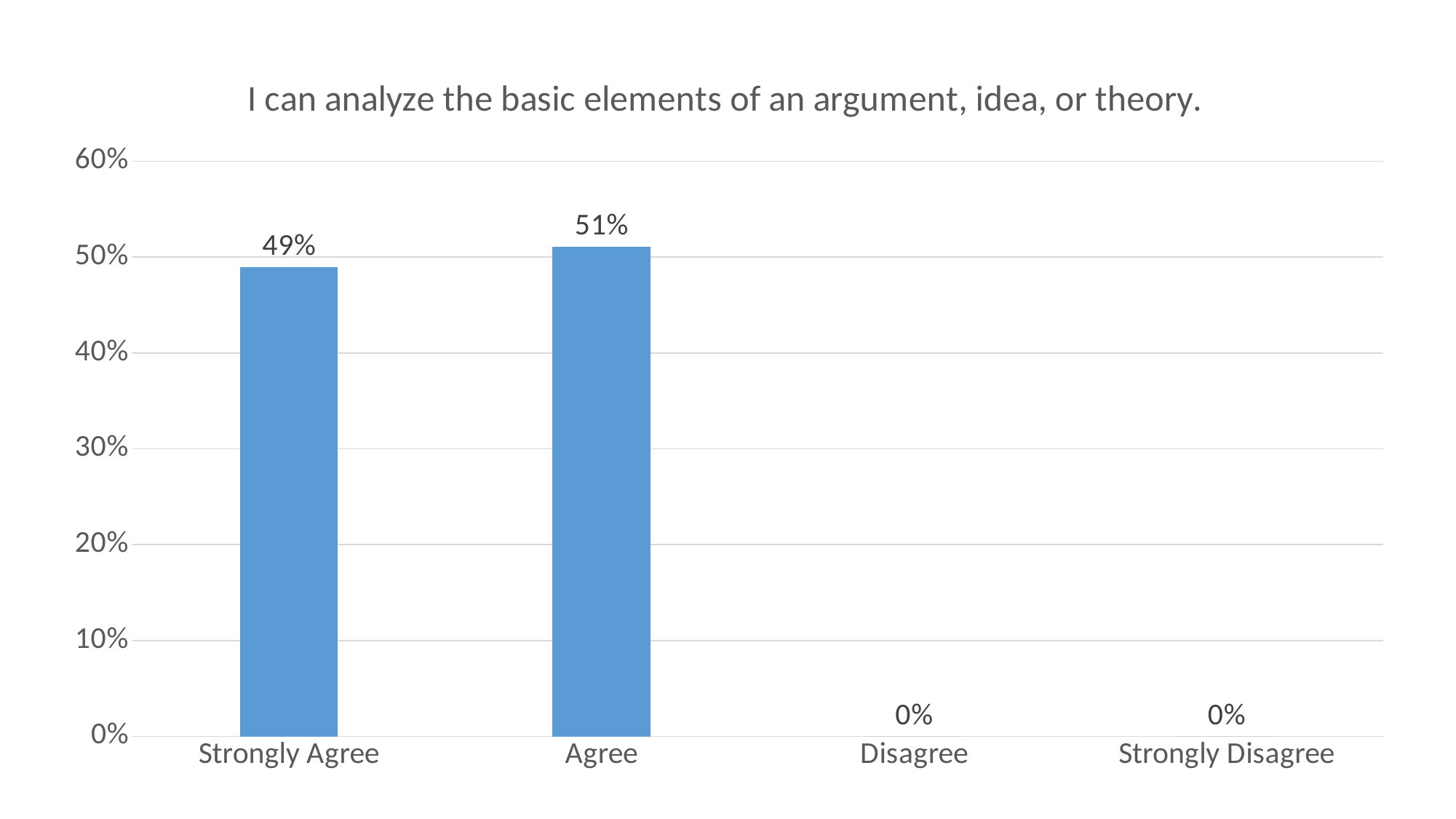

### Chart: I can analyze the basic elements of an argument, idea, or theory.

| Category |  |
|---|---|
| Strongly Agree | 0.4891 |
| Agree | 0.5109 |
| Disagree | 0.0 |
| Strongly Disagree | 0.0 |